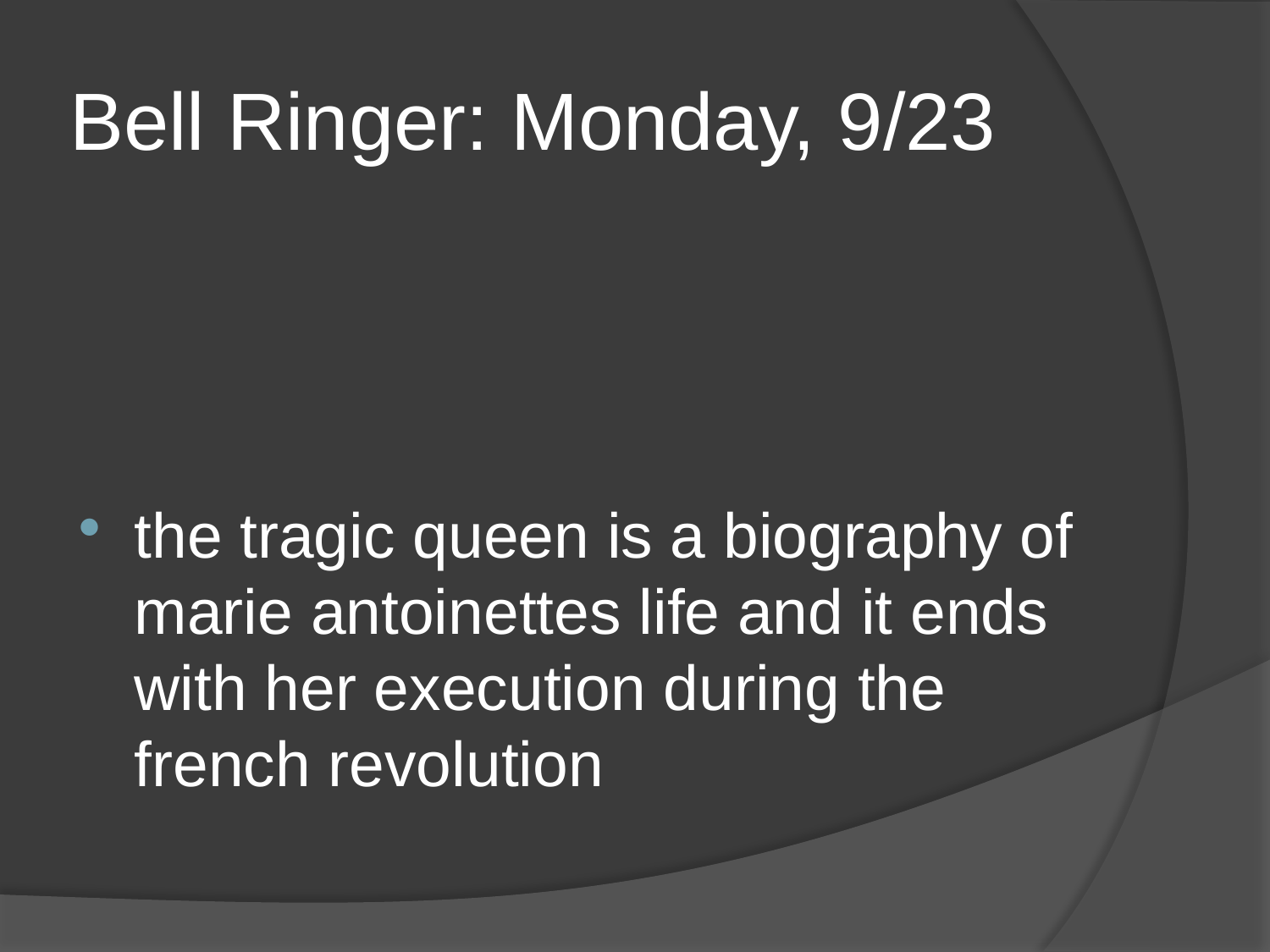

# Bell Ringer: Monday, 9/23

the tragic queen is a biography of marie antoinettes life and it ends with her execution during the french revolution